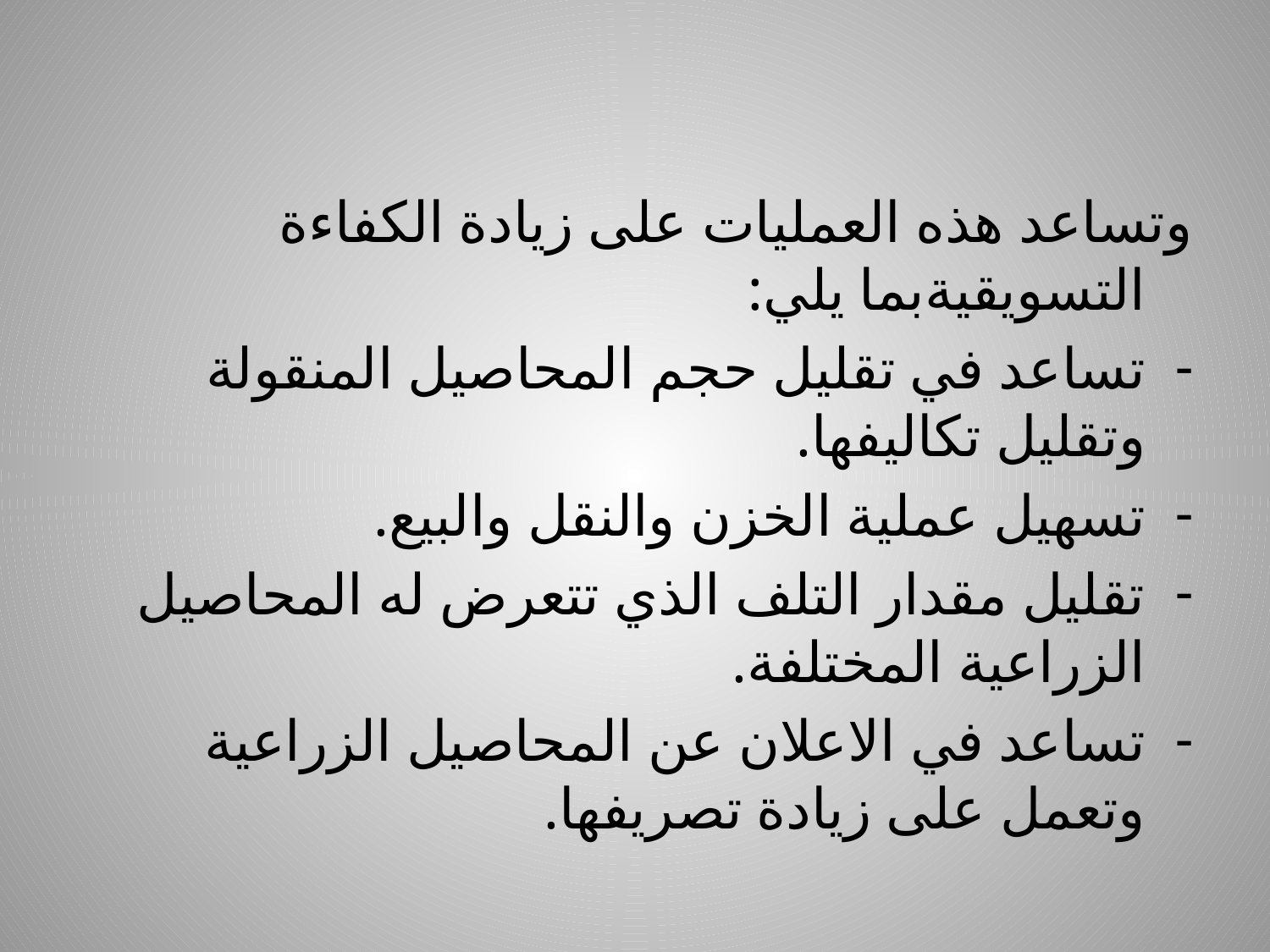

#
وتساعد هذه العمليات على زيادة الكفاءة التسويقيةبما يلي:
تساعد في تقليل حجم المحاصيل المنقولة وتقليل تكاليفها.
تسهيل عملية الخزن والنقل والبيع.
تقليل مقدار التلف الذي تتعرض له المحاصيل الزراعية المختلفة.
تساعد في الاعلان عن المحاصيل الزراعية وتعمل على زيادة تصريفها.